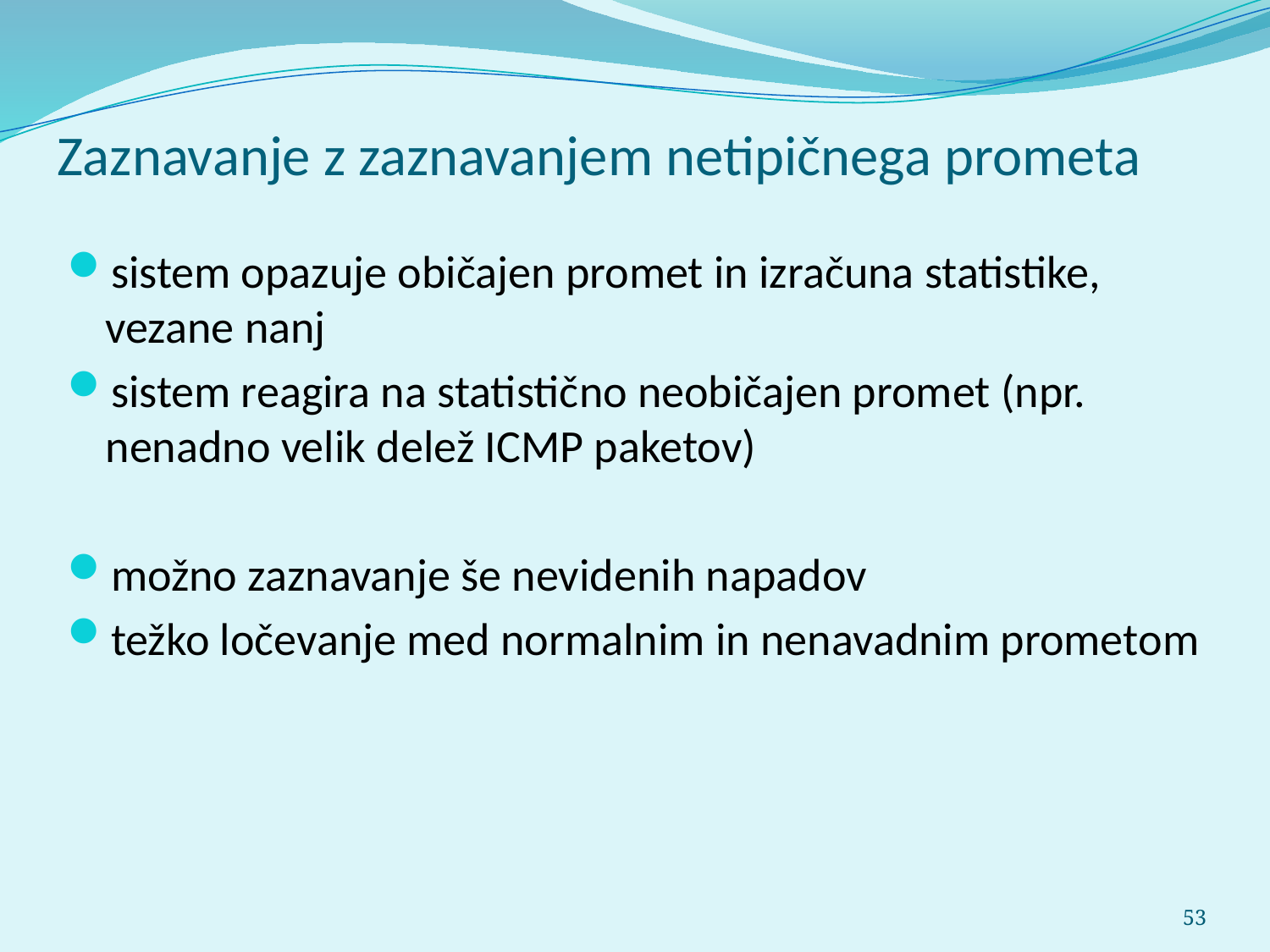

Zaznavanje z zaznavanjem netipičnega prometa
sistem opazuje običajen promet in izračuna statistike, vezane nanj
sistem reagira na statistično neobičajen promet (npr. nenadno velik delež ICMP paketov)

možno zaznavanje še nevidenih napadov
težko ločevanje med normalnim in nenavadnim prometom
53